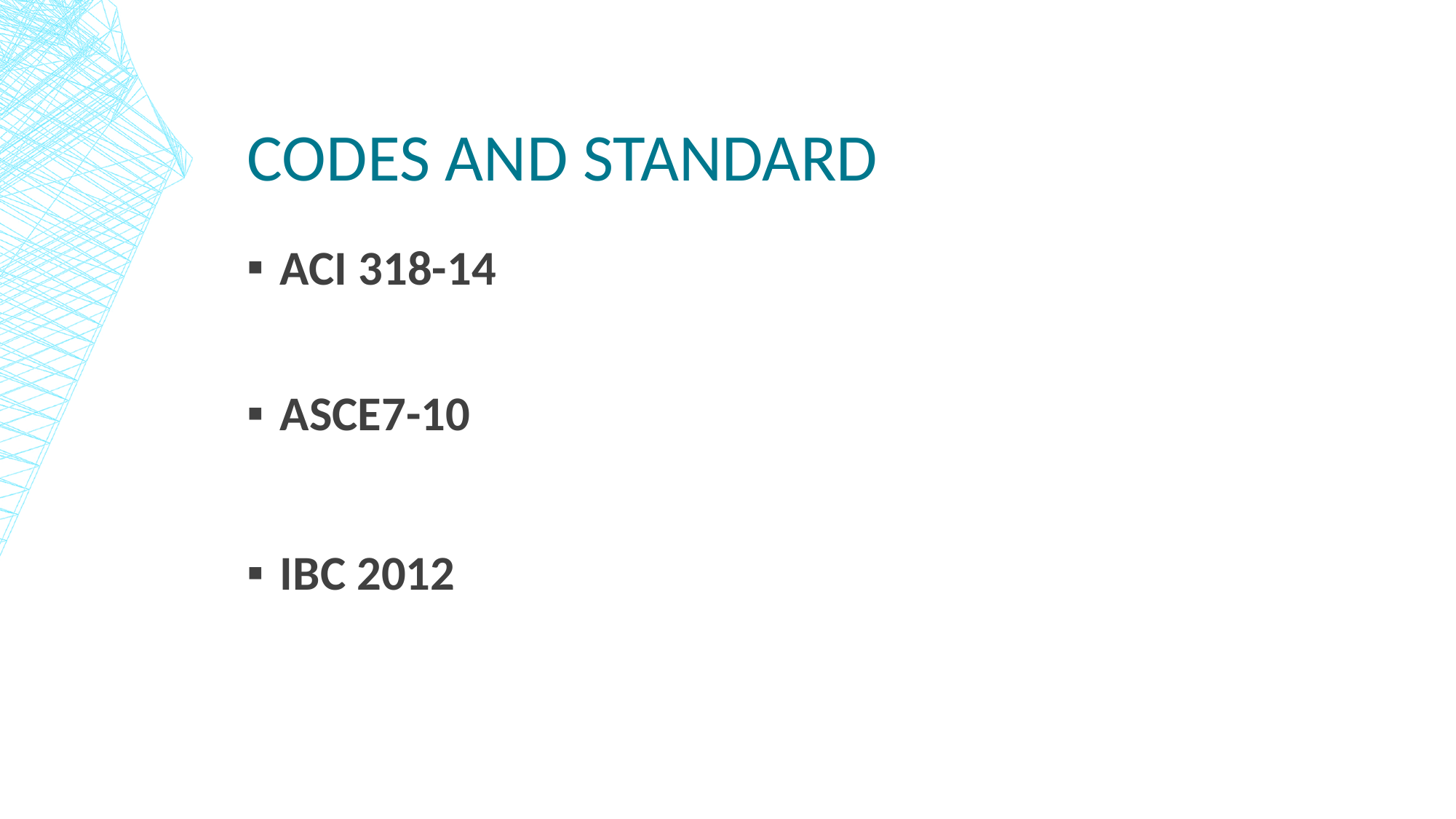

# Codes and standard
ACI 318-14

ASCE7-10

IBC 2012